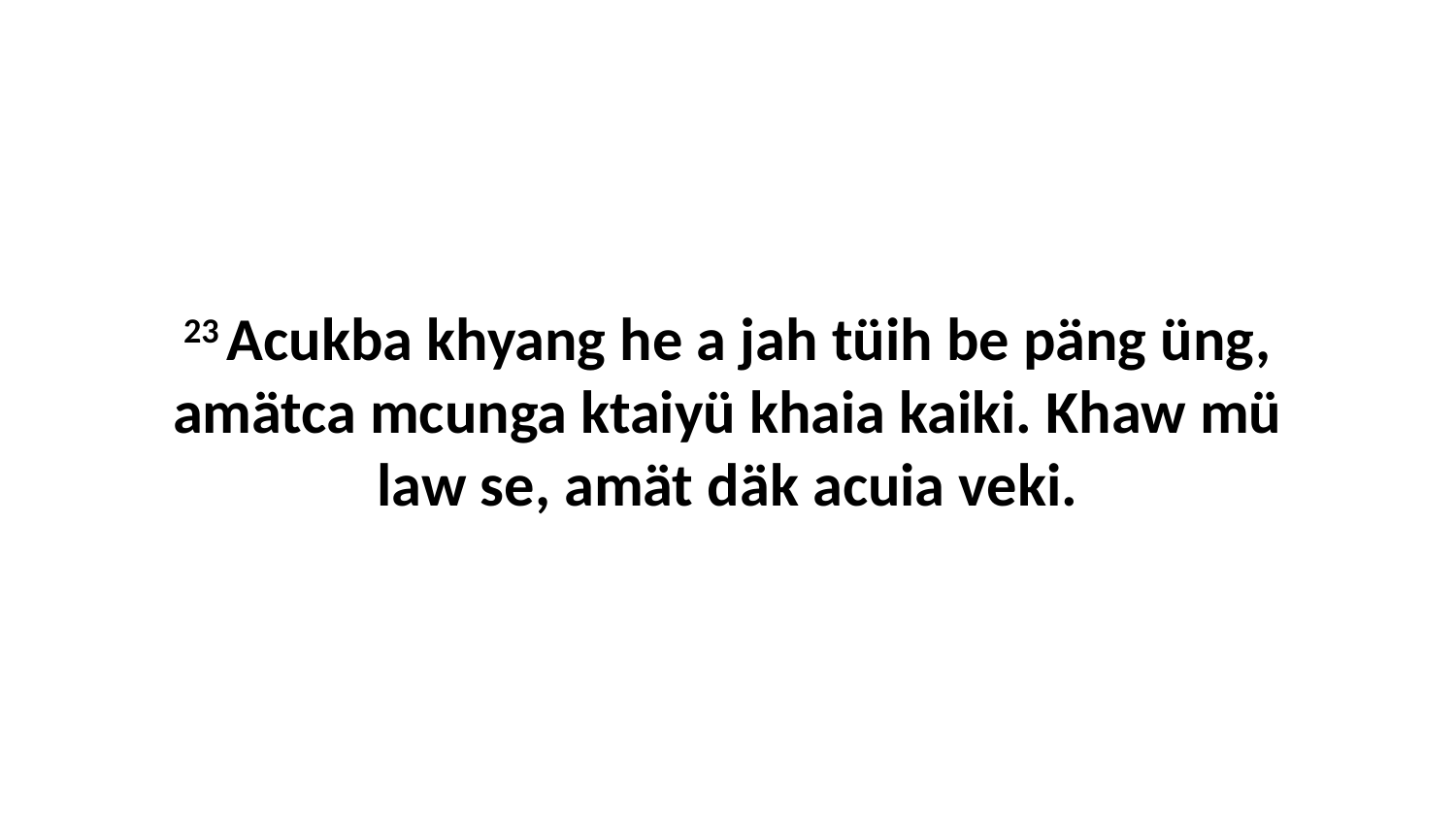

23 Acukba khyang he a jah tüih be päng üng, amätca mcunga ktaiyü khaia kaiki. Khaw mü law se, amät däk acuia veki.